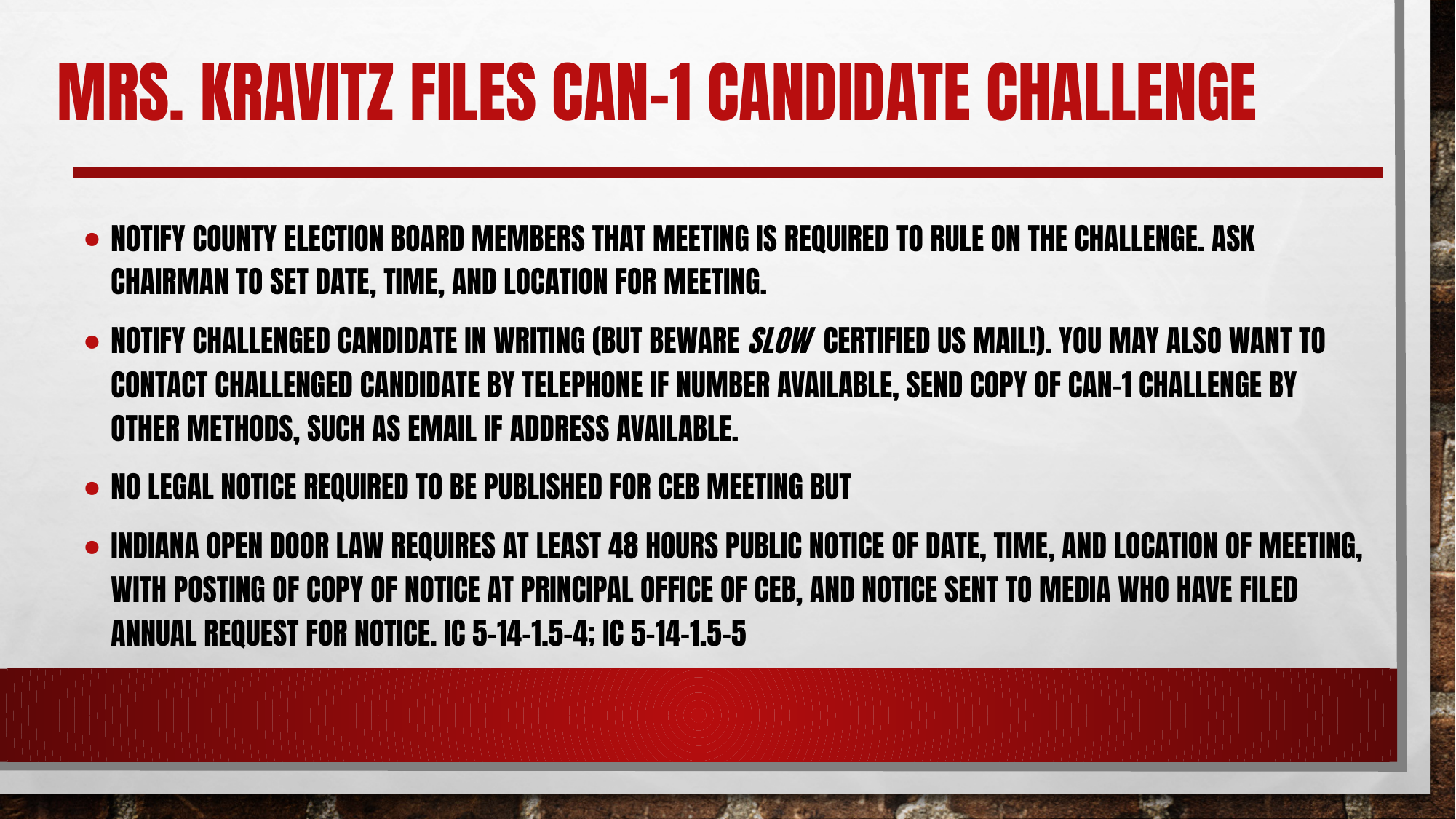

# Mrs. Kravitz files CAN-1 Candidate Challenge

Notify County Election Board members that meeting is required to rule on the challenge. Ask Chairman to set date, time, and location for meeting.
Notify challenged candidate in writing (but beware slow  certified US mail!). You may also want to contact challenged candidate by telephone if number available, send copy of CAN-1 challenge by other methods, such as email if address available.
No legal notice required to be published for CEB meeting BUT
Indiana Open Door Law requires at least 48 hours public notice of date, time, and location of meeting, with posting of copy of notice at principal office of CEB, and notice sent to media who have filed annual request for notice. IC 5-14-1.5-4; IC 5-14-1.5-5